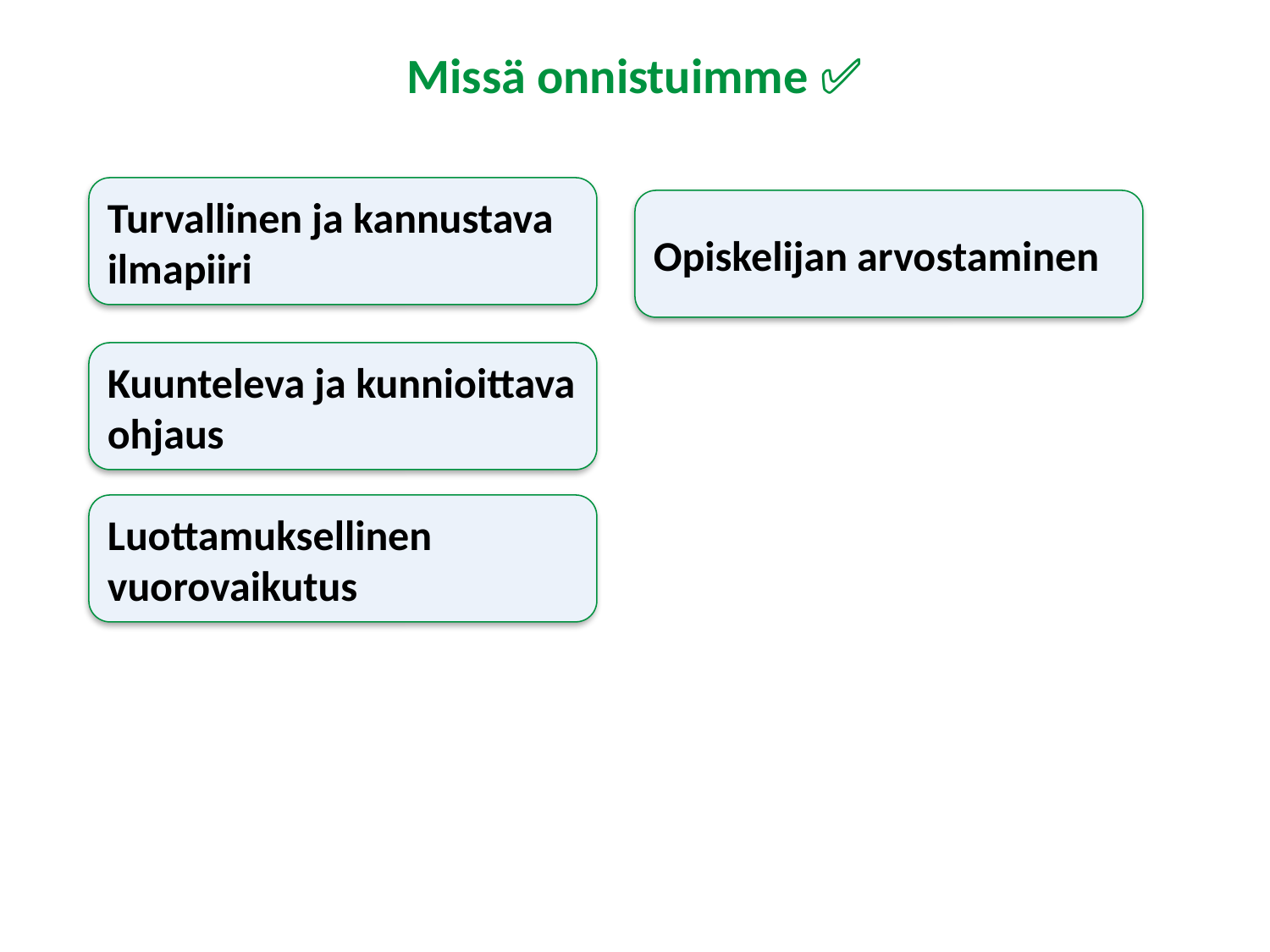

Missä onnistuimme ✅
Turvallinen ja kannustava ilmapiiri
Opiskelijan arvostaminen
Kuunteleva ja kunnioittava ohjaus
Luottamuksellinen vuorovaikutus